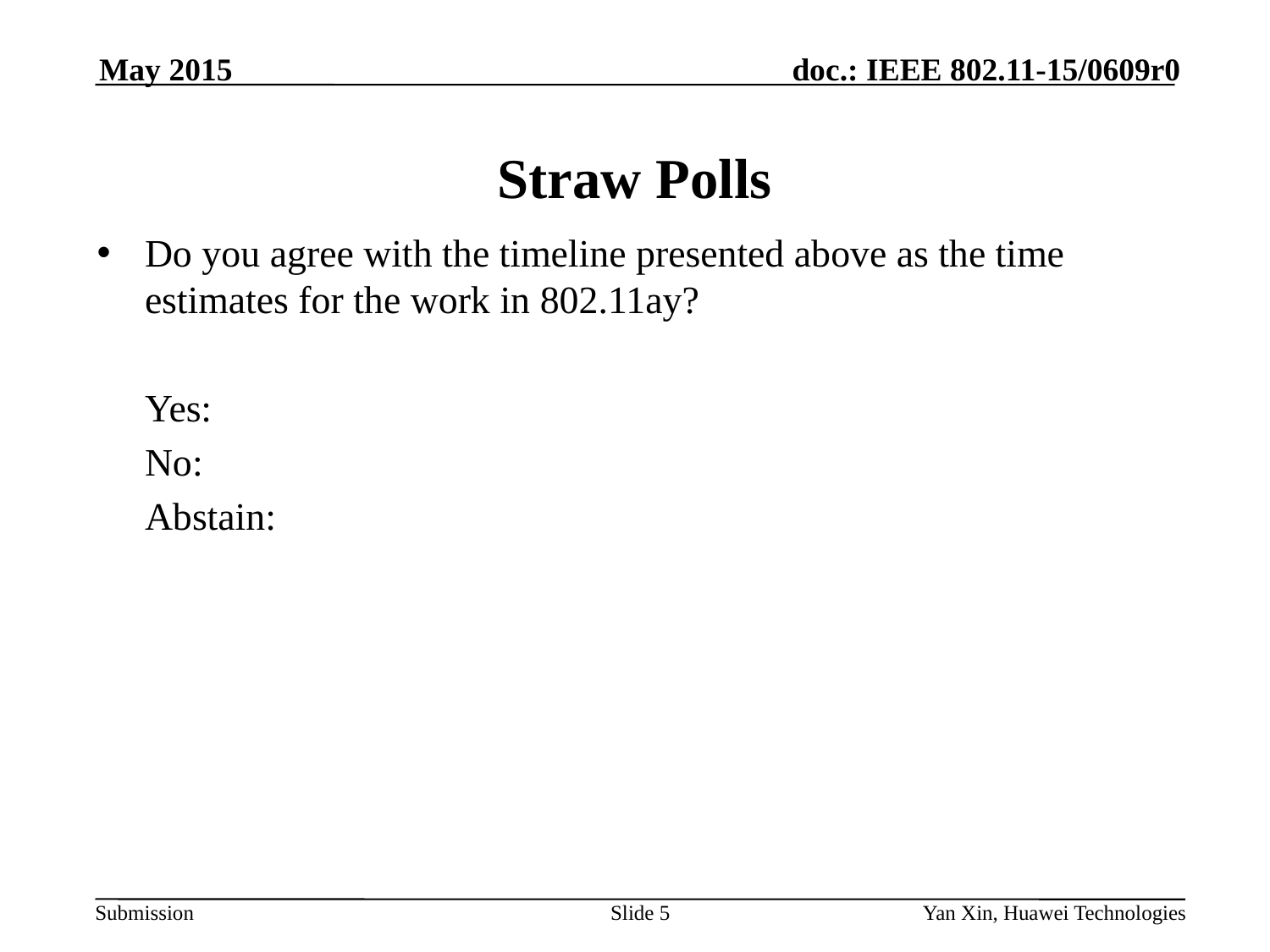

May 2015
# Straw Polls
Do you agree with the timeline presented above as the time estimates for the work in 802.11ay?

	Yes:
	No:
	Abstain:

Slide 5
Yan Xin, Huawei Technologies